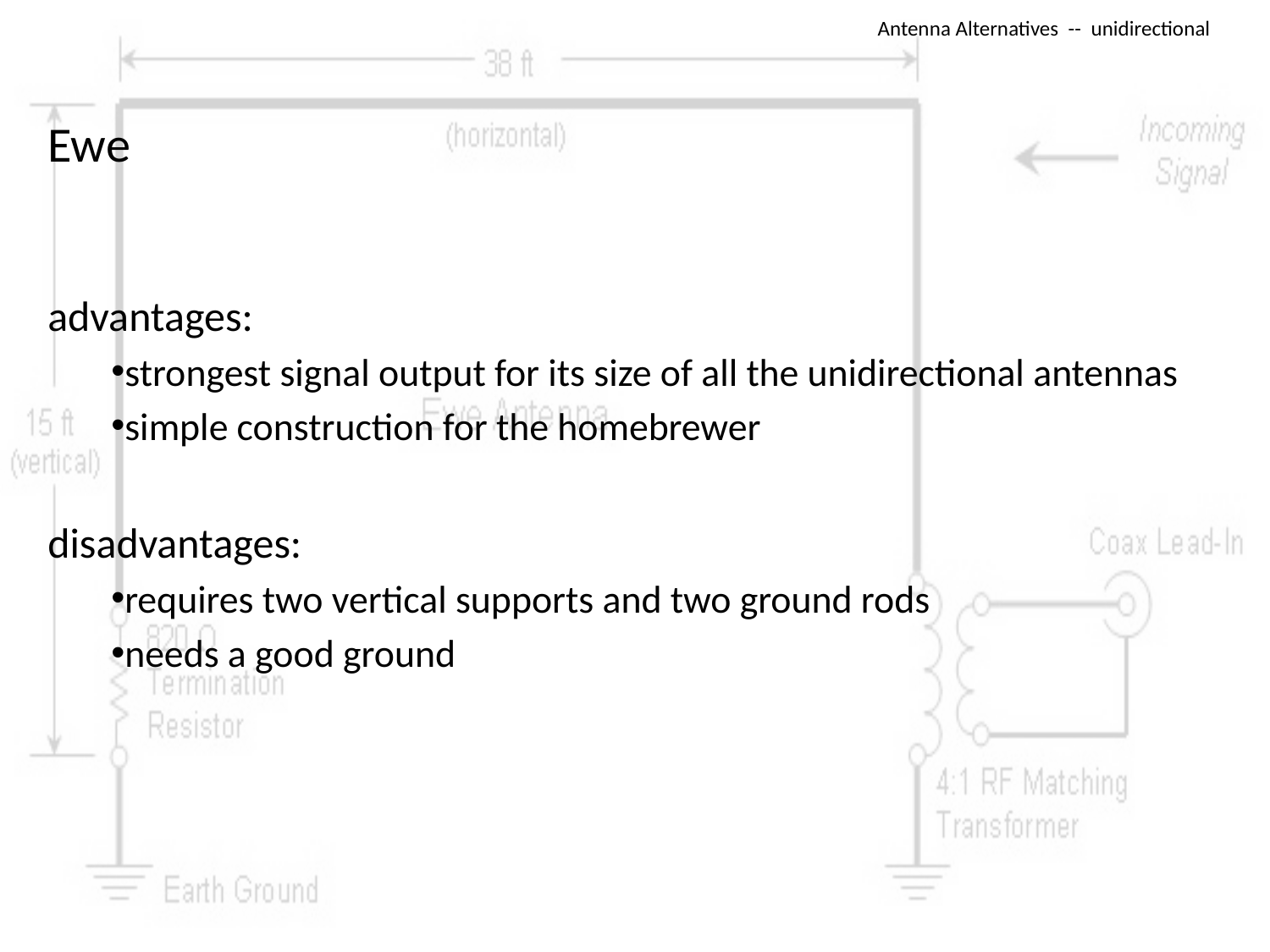

# Antenna Alternatives  --  unidirectional
Ewe

advantages:
strongest signal output for its size of all the unidirectional antennas
simple construction for the homebrewer

disadvantages:
requires two vertical supports and two ground rods
needs a good ground